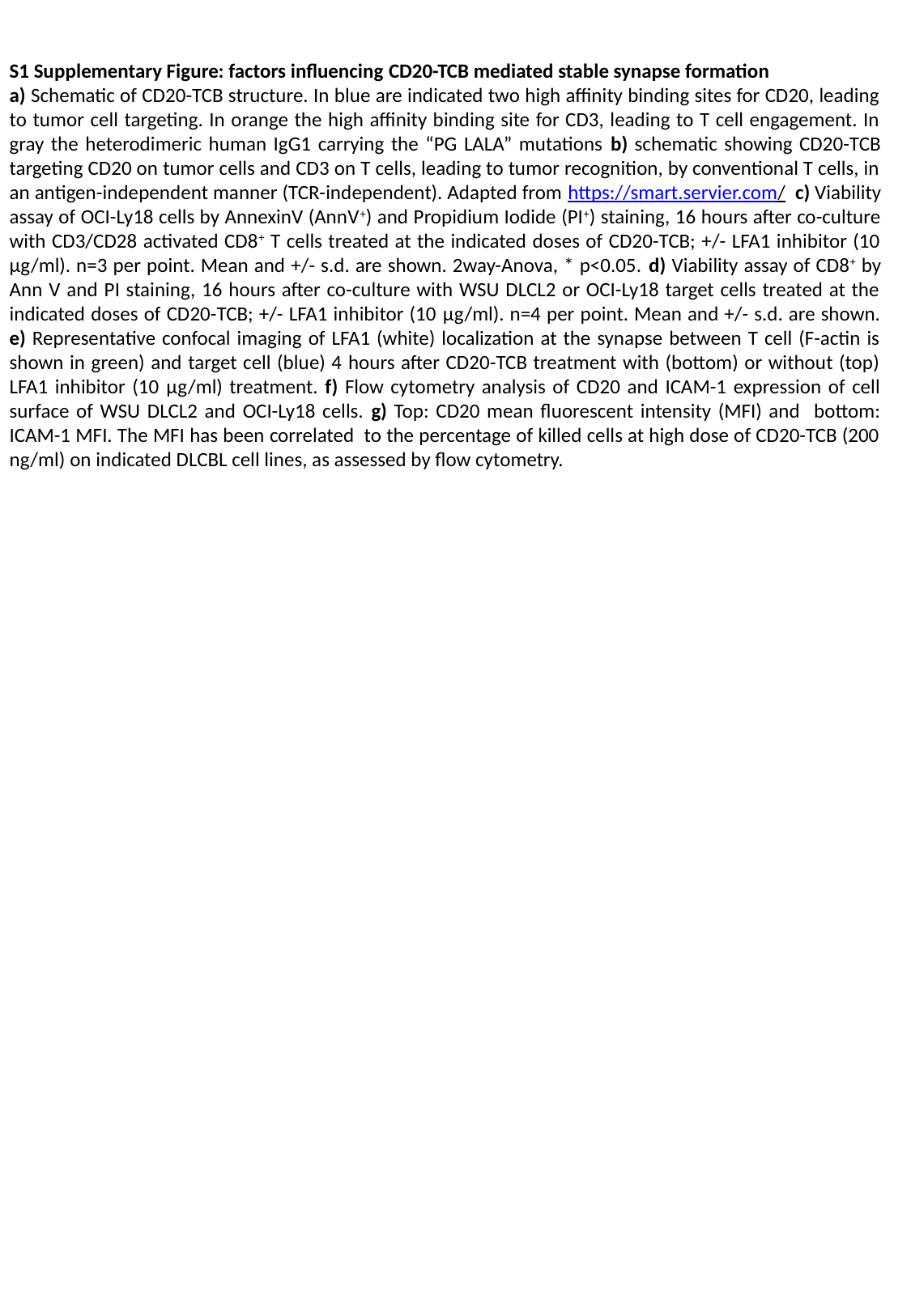

S1 Supplementary Figure: factors influencing CD20-TCB mediated stable synapse formation
a) Schematic of CD20-TCB structure. In blue are indicated two high affinity binding sites for CD20, leading to tumor cell targeting. In orange the high affinity binding site for CD3, leading to T cell engagement. In gray the heterodimeric human IgG1 carrying the “PG LALA” mutations b) schematic showing CD20-TCB targeting CD20 on tumor cells and CD3 on T cells, leading to tumor recognition, by conventional T cells, in an antigen-independent manner (TCR-independent). Adapted from https://smart.servier.com/  c) Viability assay of OCI-Ly18 cells by AnnexinV (AnnV+) and Propidium Iodide (PI+) staining, 16 hours after co-culture with CD3/CD28 activated CD8+ T cells treated at the indicated doses of CD20-TCB; +/- LFA1 inhibitor (10 μg/ml). n=3 per point. Mean and +/- s.d. are shown. 2way-Anova, * p<0.05. d) Viability assay of CD8+ by Ann V and PI staining, 16 hours after co-culture with WSU DLCL2 or OCI-Ly18 target cells treated at the indicated doses of CD20-TCB; +/- LFA1 inhibitor (10 μg/ml). n=4 per point. Mean and +/- s.d. are shown. e) Representative confocal imaging of LFA1 (white) localization at the synapse between T cell (F-actin is shown in green) and target cell (blue) 4 hours after CD20-TCB treatment with (bottom) or without (top) LFA1 inhibitor (10 μg/ml) treatment. f) Flow cytometry analysis of CD20 and ICAM-1 expression of cell surface of WSU DLCL2 and OCI-Ly18 cells. g) Top: CD20 mean fluorescent intensity (MFI) and  bottom: ICAM-1 MFI. The MFI has been correlated  to the percentage of killed cells at high dose of CD20-TCB (200 ng/ml) on indicated DLCBL cell lines, as assessed by flow cytometry.